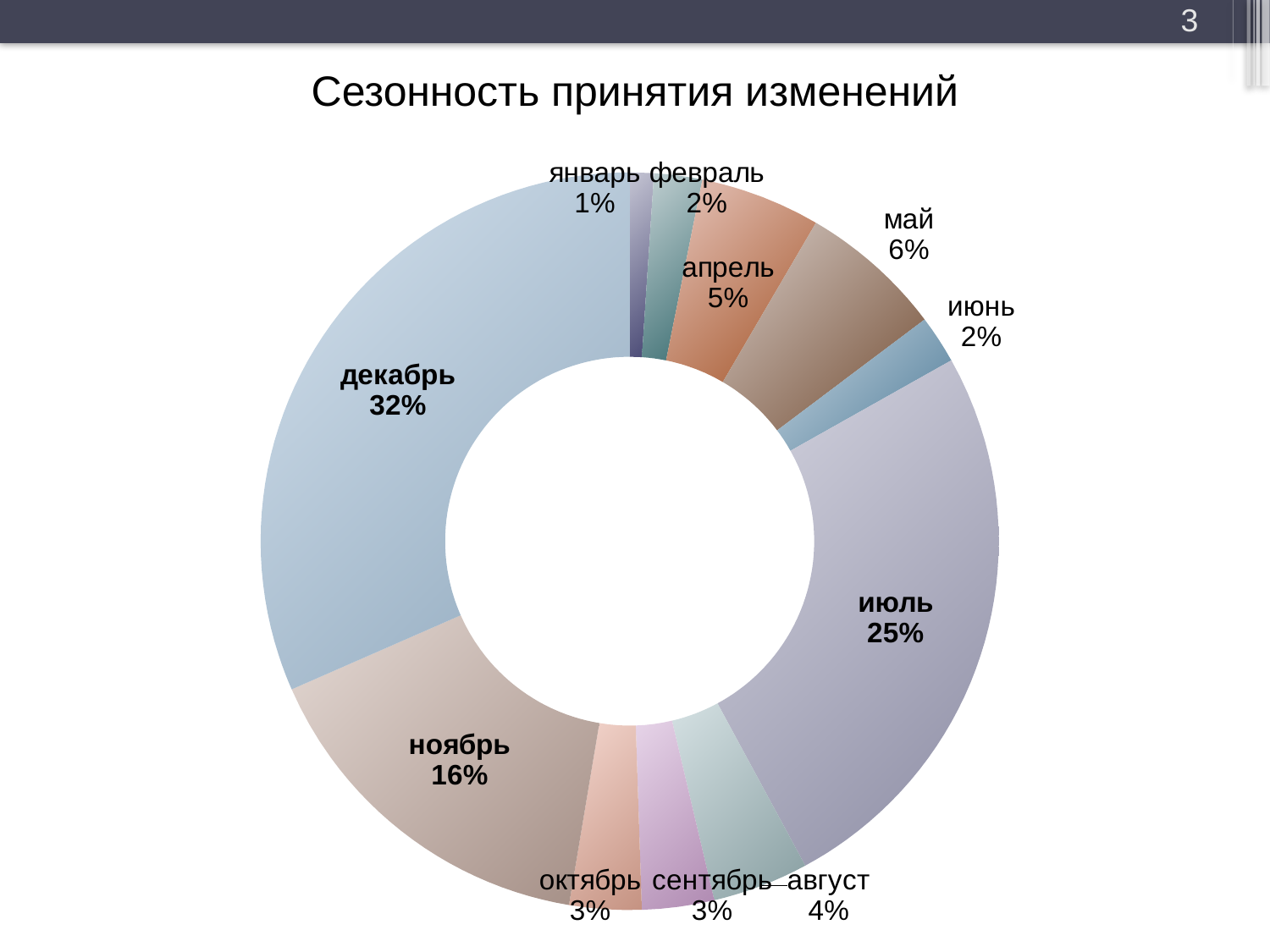

3
# Сезонность принятия изменений

### Chart

| Category | Принятые законы |
|---|---|
| январь | 1.0 |
| февраль | 2.0 |
| март | 0.0 |
| апрель | 5.0 |
| май | 6.0 |
| июнь | 2.0 |
| июль | 24.0 |
| август | 4.0 |
| сентябрь | 3.0 |
| октябрь | 3.0 |
| ноябрь | 15.0 |
| декабрь | 30.0 |